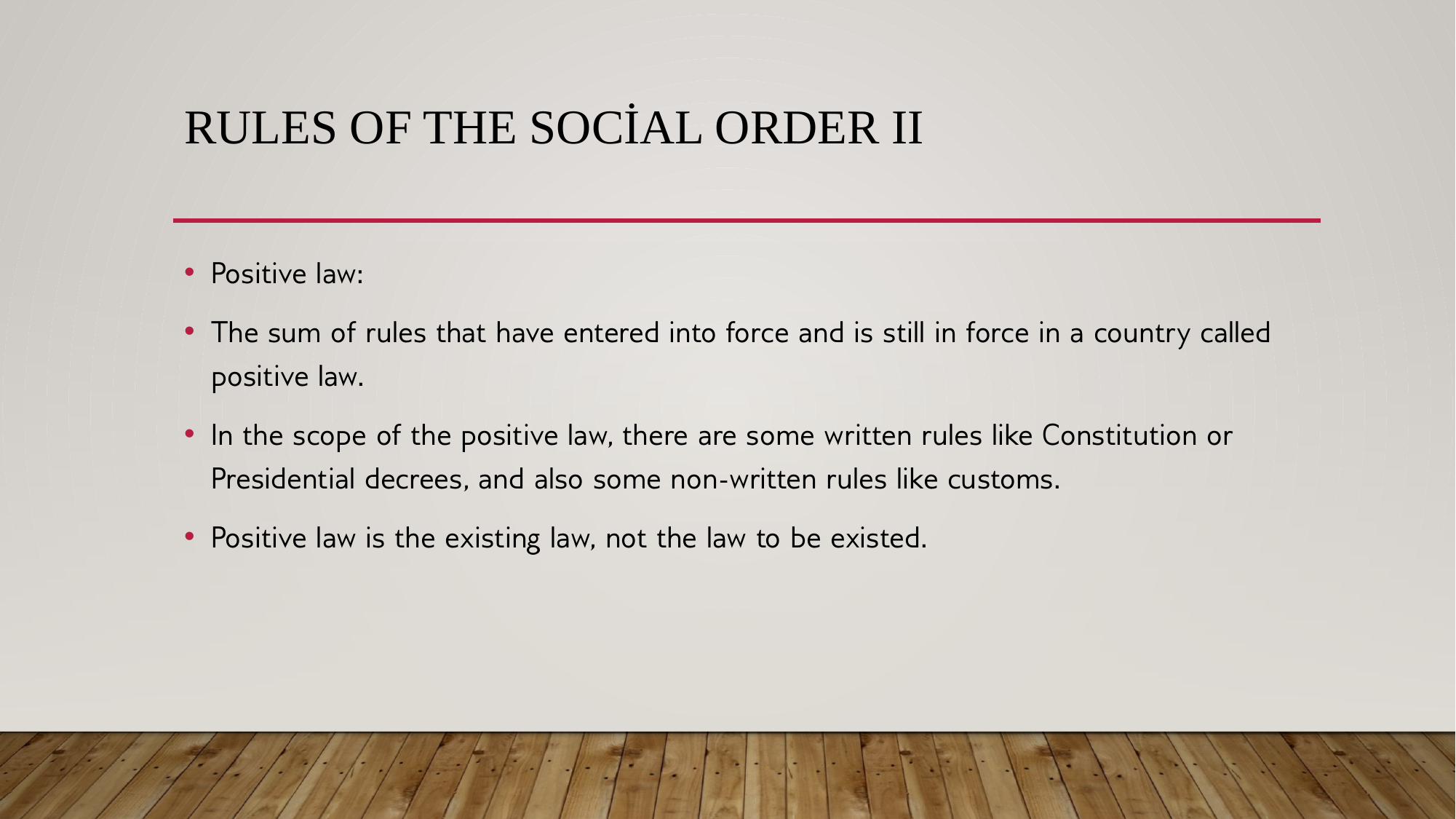

# Rules of the Social Order II
Positive law:
The sum of rules that have entered into force and is still in force in a country called positive law.
In the scope of the positive law, there are some written rules like Constitution or Presidential decrees, and also some non-written rules like customs.
Positive law is the existing law, not the law to be existed.